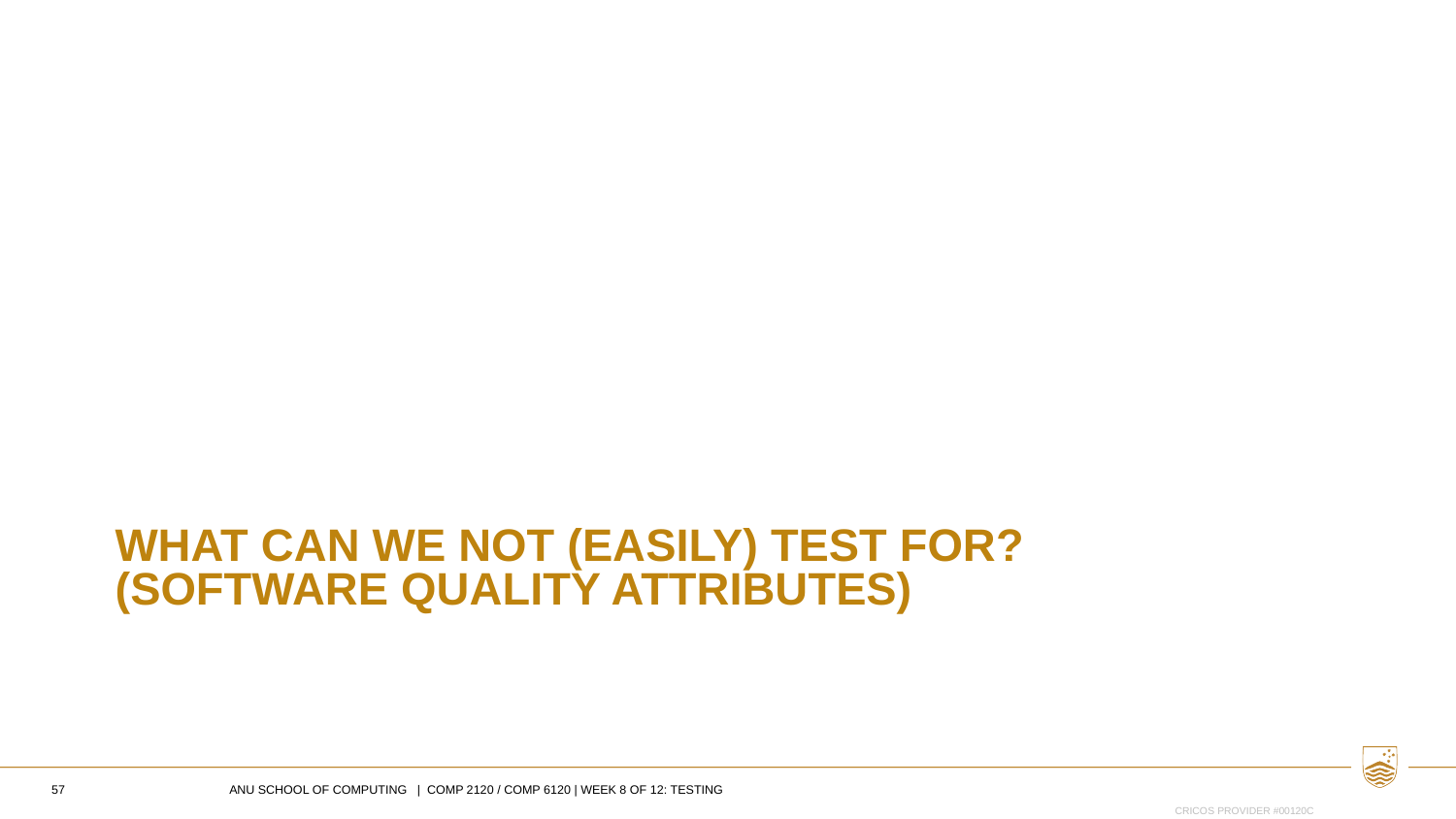

# What can we not (easily) test for? (Software Quality attributes)
57
ANU SCHOOL OF COMPUTING   |  COMP 2120 / COMP 6120 | WEEK 8 OF 12: Testing